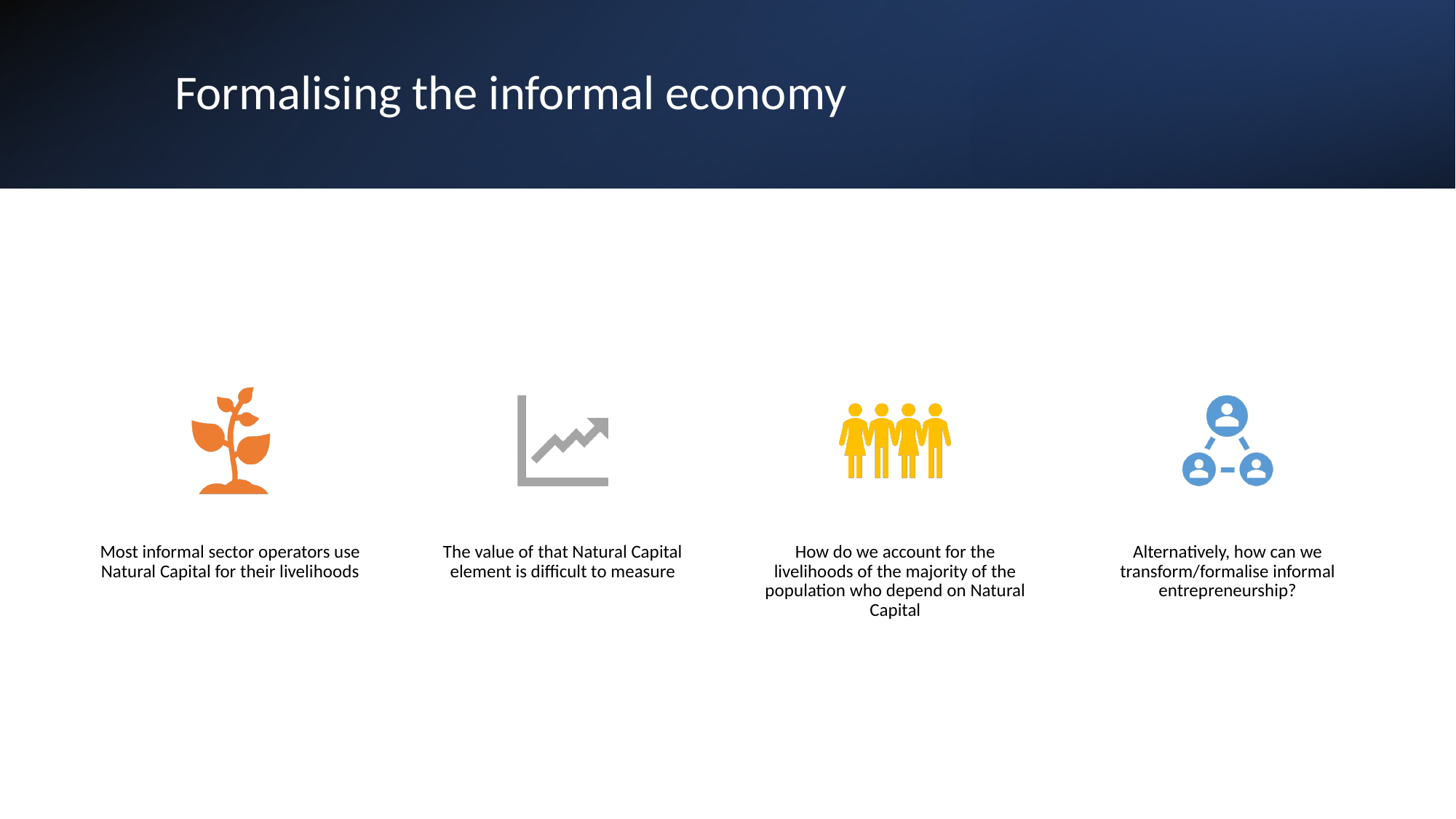

# Formalising the informal economy
Most informal sector operators use Natural Capital for their livelihoods
The value of that Natural Capital element is difficult to measure
How do we account for the livelihoods of the majority of the population who depend on Natural Capital
Alternatively, how can we transform/formalise informal entrepreneurship?